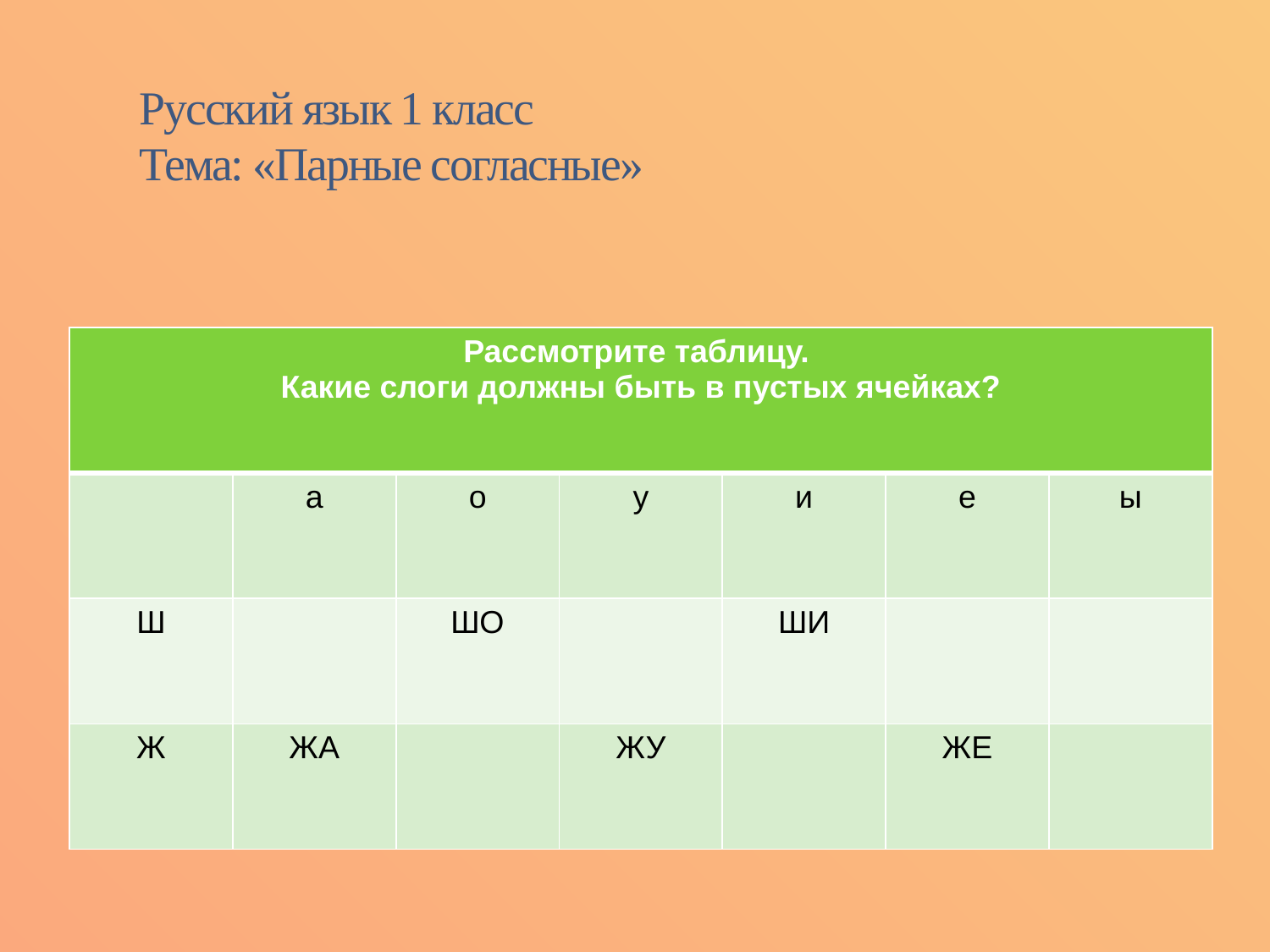

# Русский язык 1 класс Тема: «Парные согласные»
| Рассмотрите таблицу. Какие слоги должны быть в пустых ячейках? |  |  |  |  |  |  |
| --- | --- | --- | --- | --- | --- | --- |
|  | а | о | у | и | е | ы |
| Ш |  | ШО |  | ШИ |  |  |
| Ж | ЖА |  | ЖУ |  | ЖЕ |  |